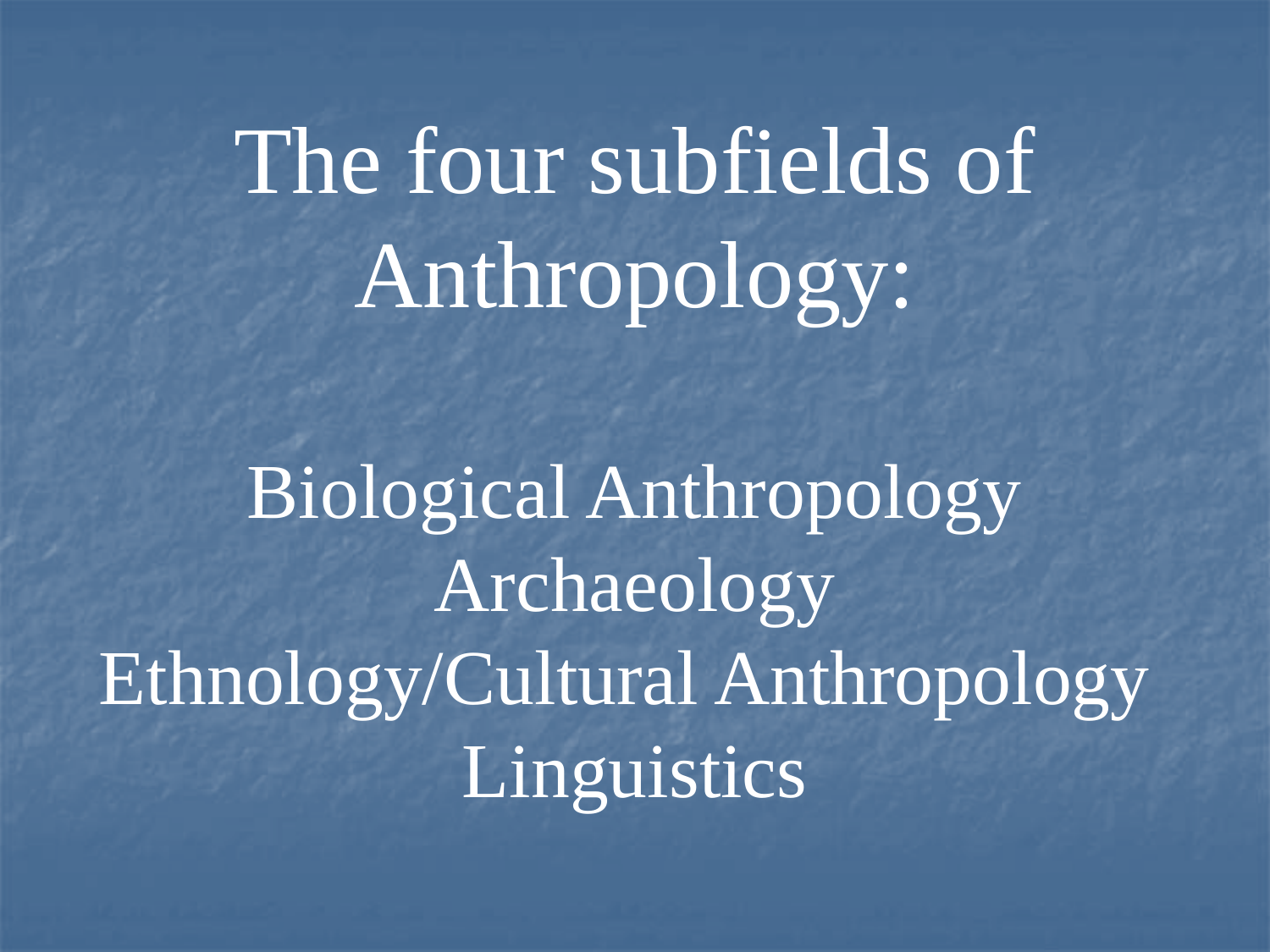

The four subfields of Anthropology:

Biological Anthropology
Archaeology
Ethnology/Cultural Anthropology
Linguistics